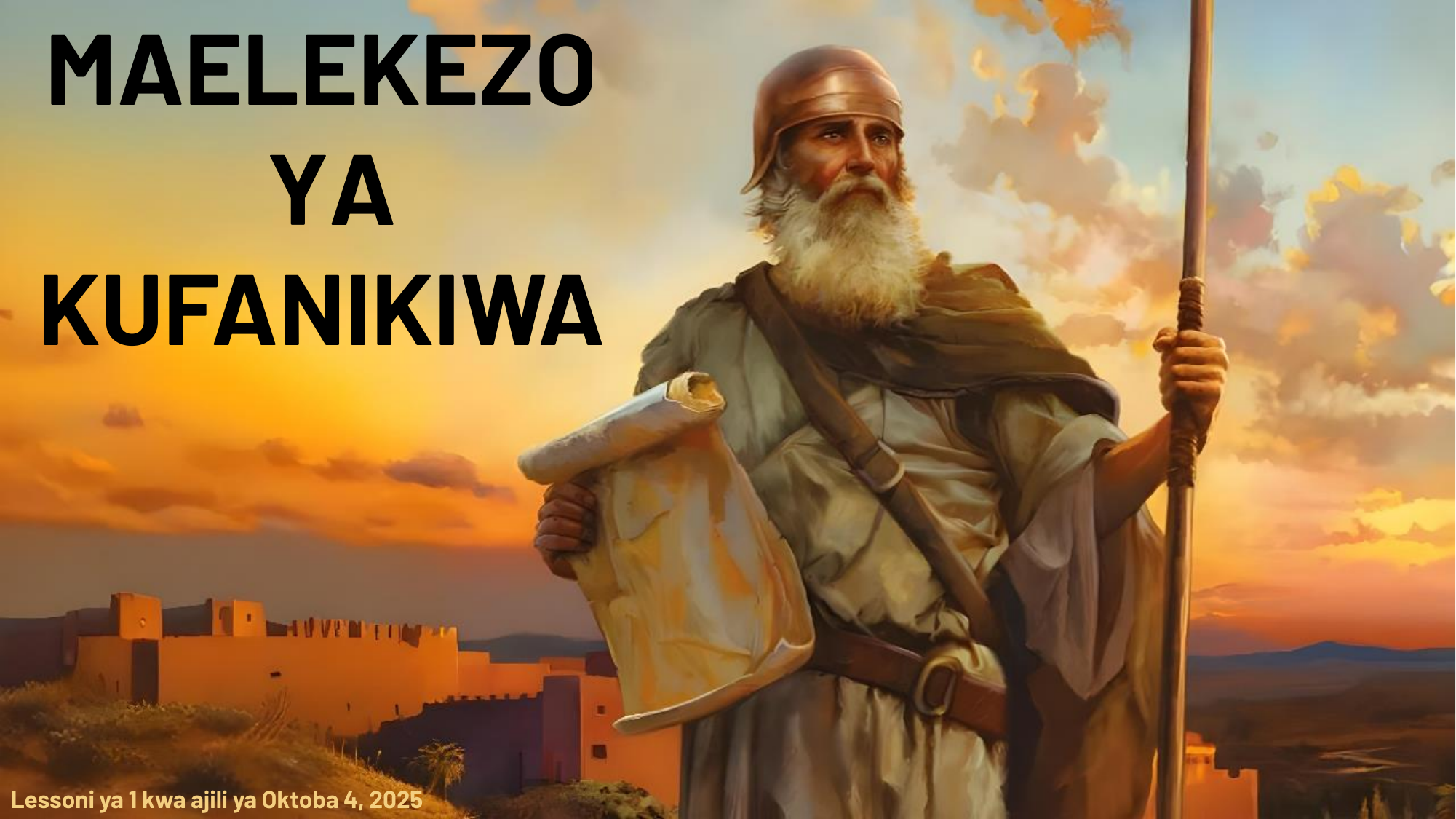

MAELEKEZO
 YA KUFANIKIWA
Lessoni ya 1 kwa ajili ya Oktoba 4, 2025